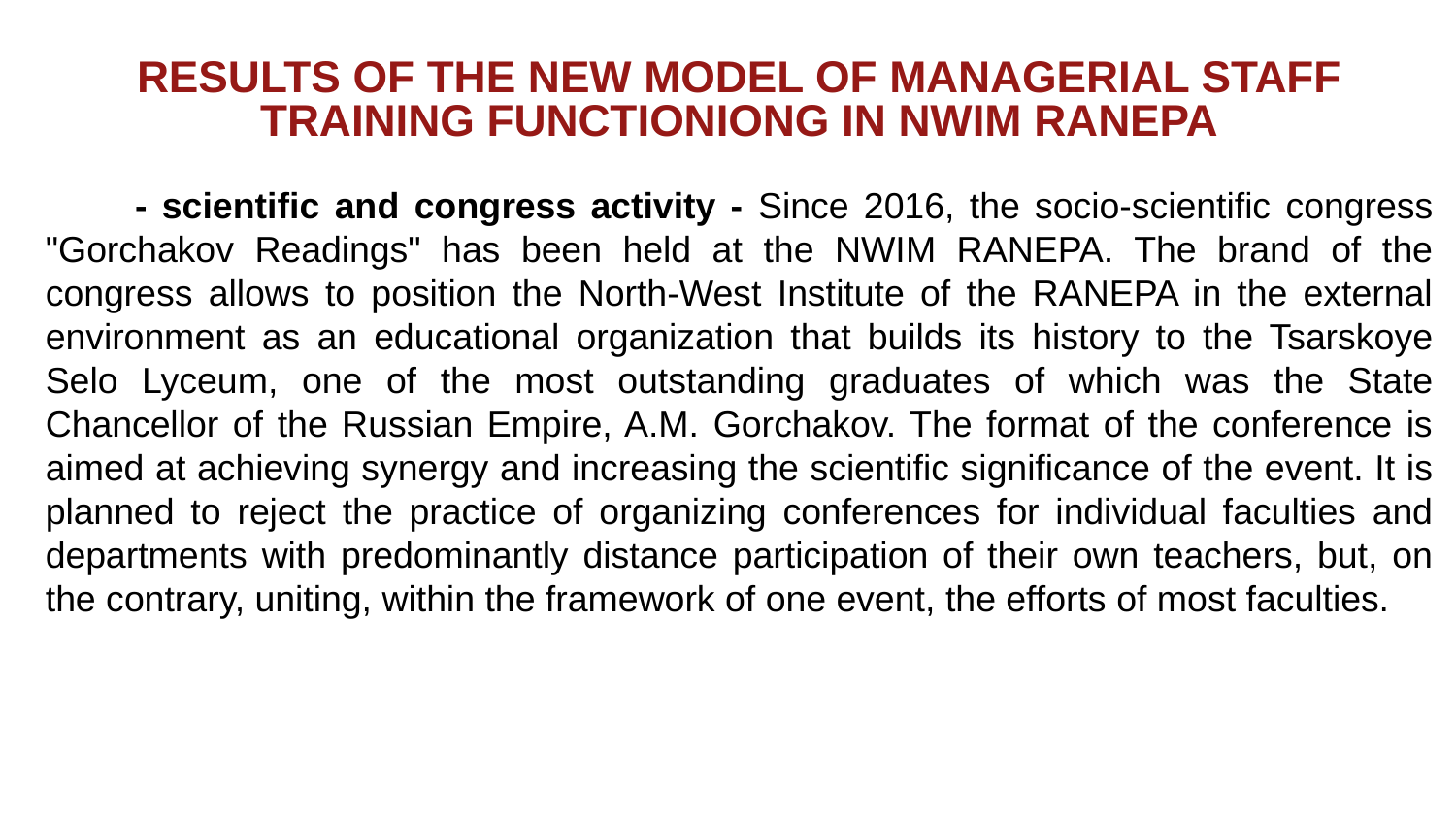

RESULTS OF THE NEW MODEL OF MANAGERIAL STAFF TRAINING FUNCTIONIONG IN NWIM RANEPA

      - scientific and congress activity - Since 2016, the socio-scientific congress "Gorchakov Readings" has been held at the NWIM RANEPA. The brand of the congress allows to position the North-West Institute of the RANEPA in the external environment as an educational organization that builds its history to the Tsarskoye Selo Lyceum, one of the most outstanding graduates of which was the State Chancellor of the Russian Empire, A.M. Gorchakov. The format of the conference is aimed at achieving synergy and increasing the scientific significance of the event. It is planned to reject the practice of organizing conferences for individual faculties and departments with predominantly distance participation of their own teachers, but, on the contrary, uniting, within the framework of one event, the efforts of most faculties.